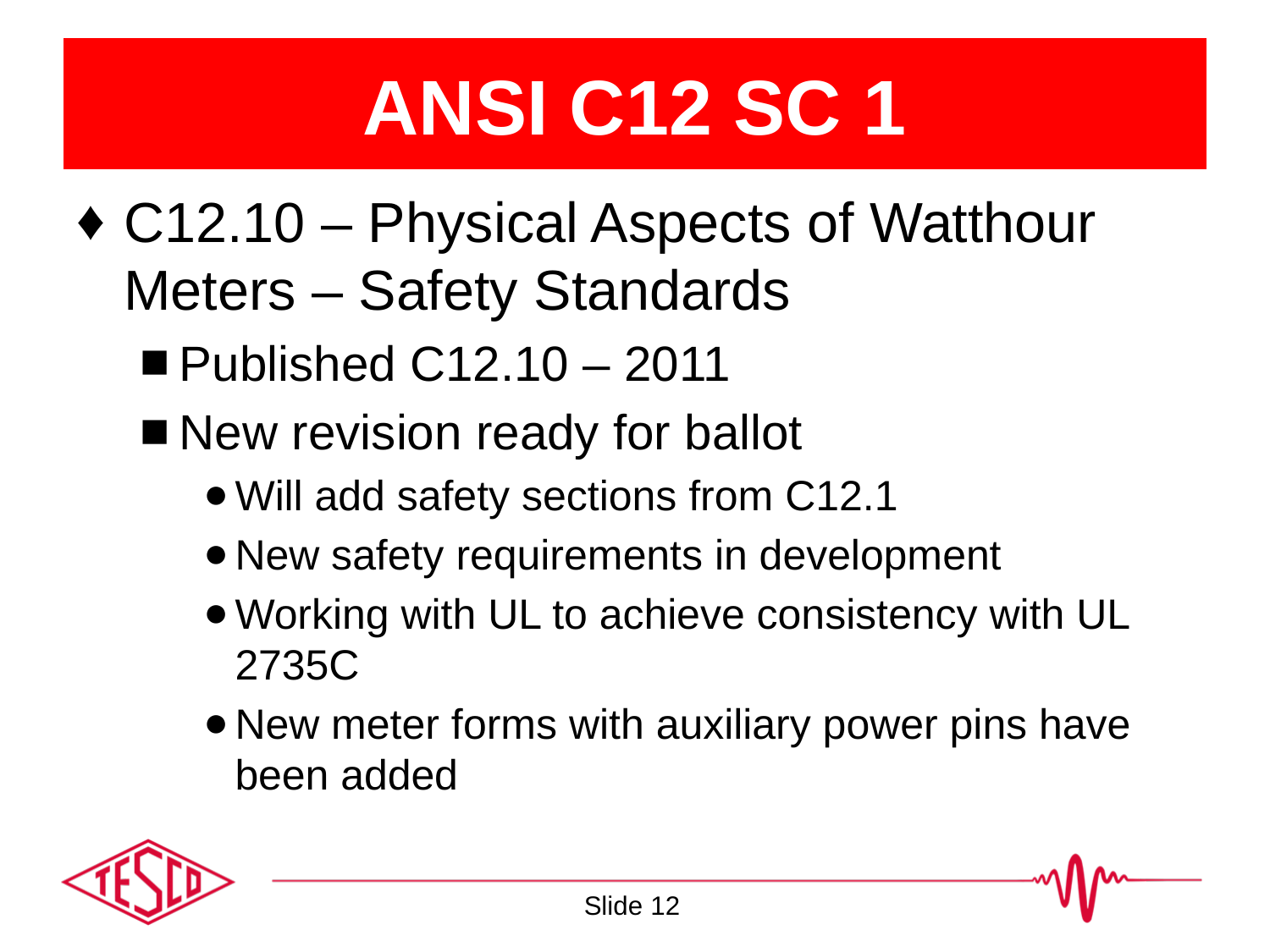

# ANSI C12 SC 1
C12.10 – Physical Aspects of Watthour Meters – Safety Standards
Published C12.10 – 2011
New revision ready for ballot
Will add safety sections from C12.1
New safety requirements in development
Working with UL to achieve consistency with UL 2735C
New meter forms with auxiliary power pins have been added

Slide 12